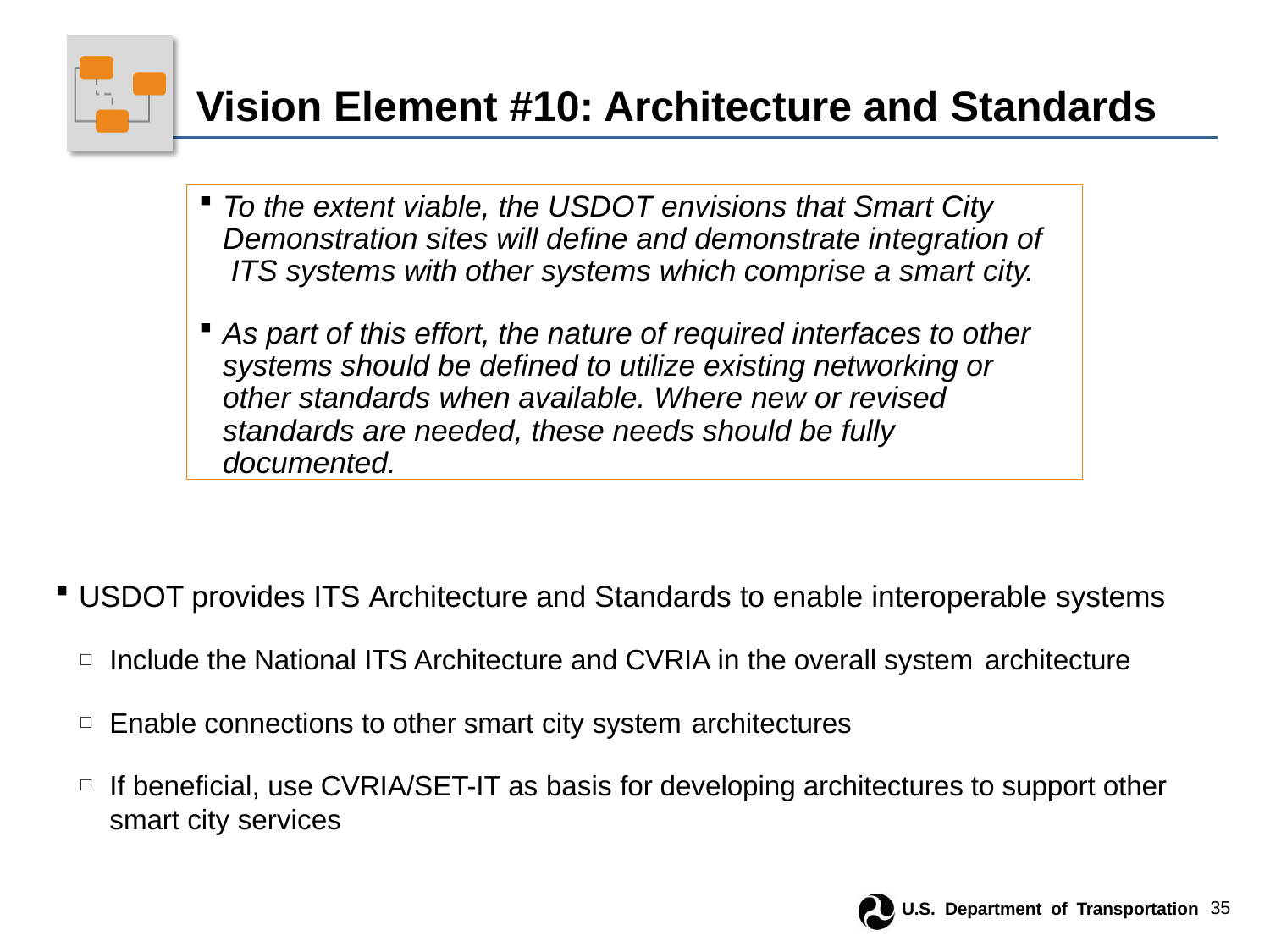

# Vision Element #10: Architecture and Standards
To the extent viable, the USDOT envisions that Smart City  Demonstration sites will define and demonstrate integration of  ITS systems with other systems which comprise a smart city.

As part of this effort, the nature of required interfaces to other  systems should be defined to utilize existing networking or  other standards when available. Where new or revised  standards are needed, these needs should be fully  documented.
USDOT provides ITS Architecture and Standards to enable interoperable systems

Include the National ITS Architecture and CVRIA in the overall system architecture

Enable connections to other smart city system architectures

If beneficial, use CVRIA/SET-IT as basis for developing architectures to support other  smart city services

U.S.  Department of Transportation	35